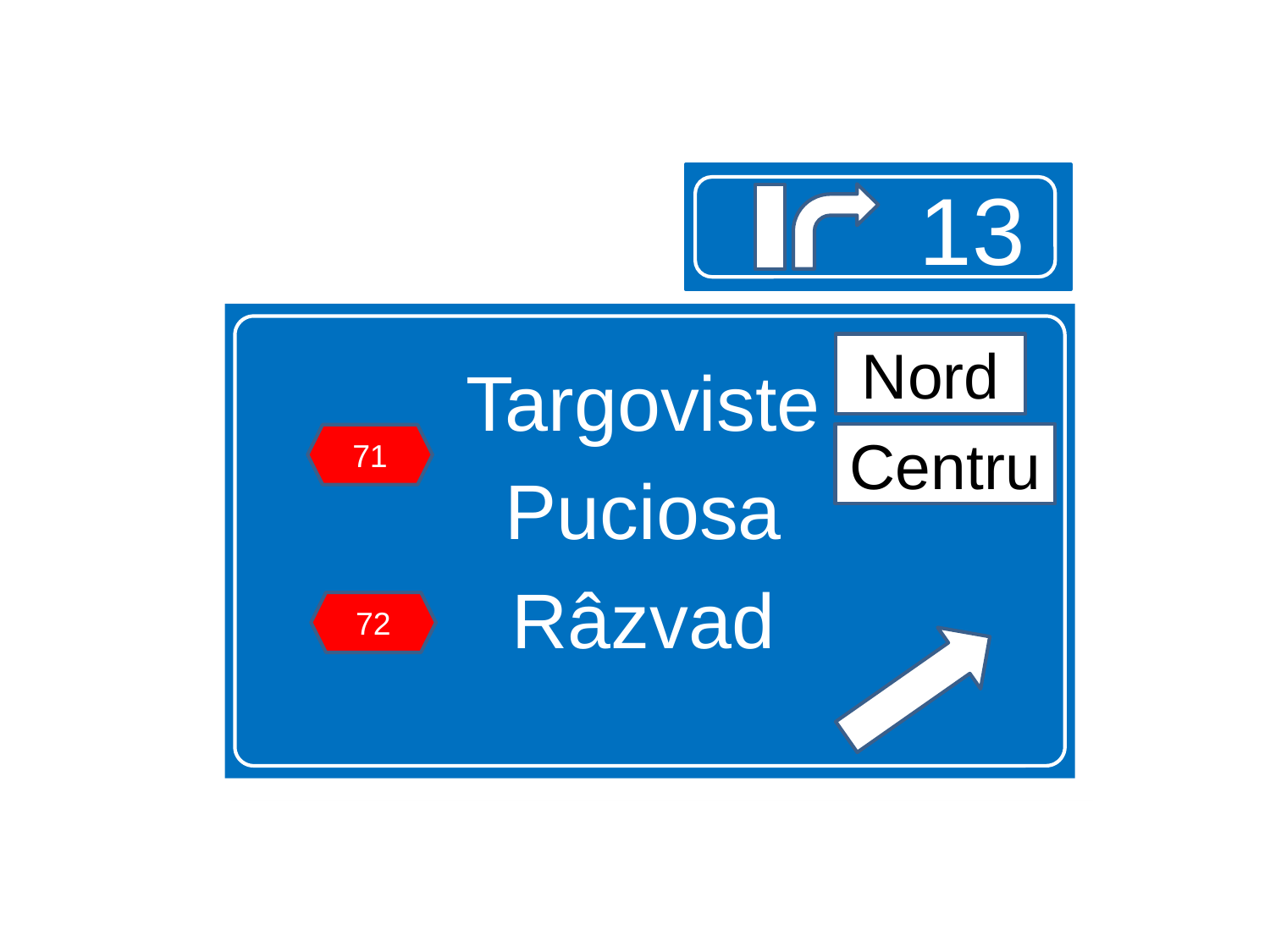

13

Targoviste
Puciosa
Râzvad

Nord
Centru
71
72